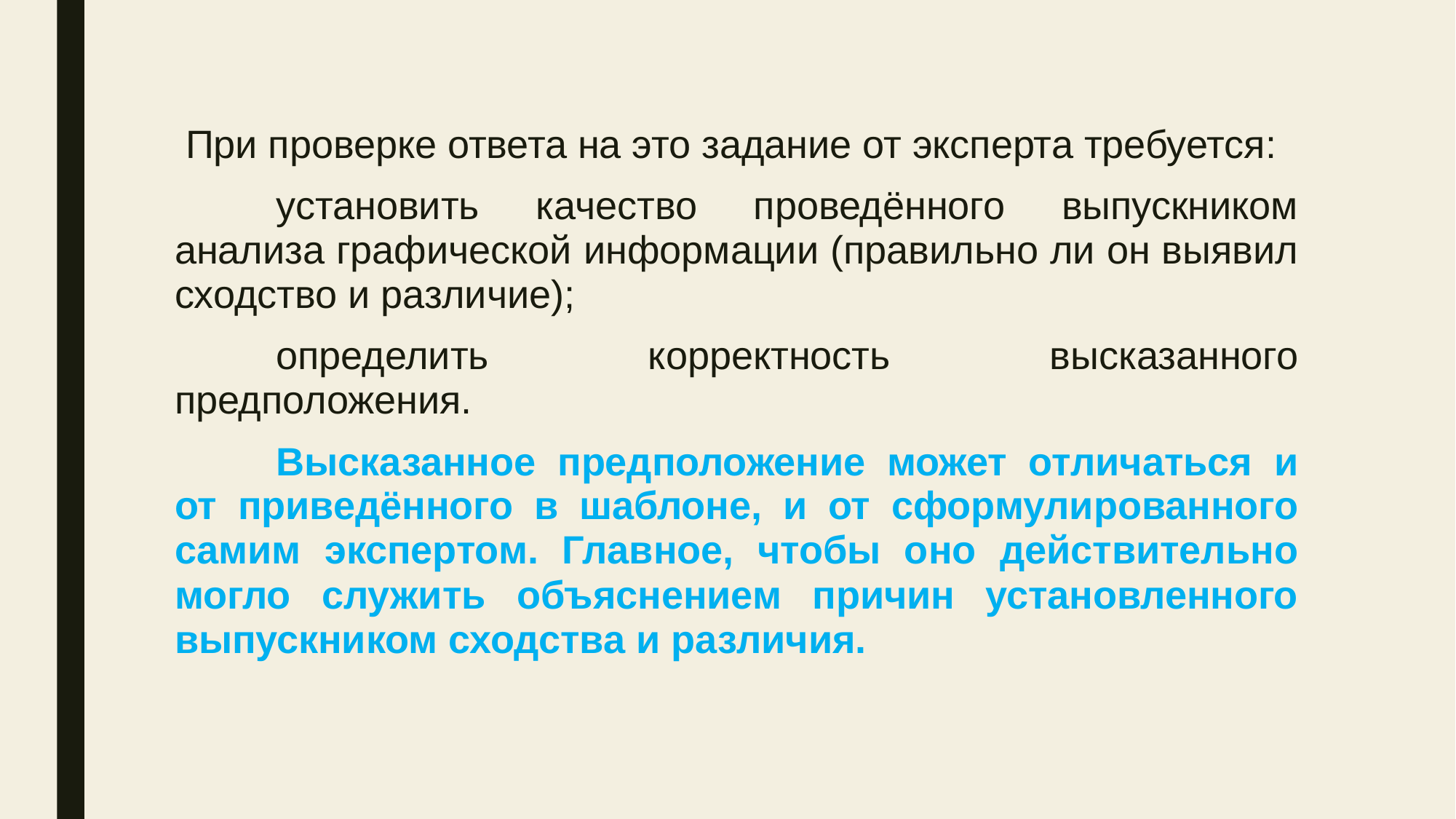

При проверке ответа на это задание от эксперта требуется:
	установить качество проведённого выпускником анализа графической информации (правильно ли он выявил сходство и различие);
	определить корректность высказанного предположения.
	Высказанное предположение может отличаться и от приведённого в шаблоне, и от сформулированного самим экспертом. Главное, чтобы оно действительно могло служить объяснением причин установленного выпускником сходства и различия.